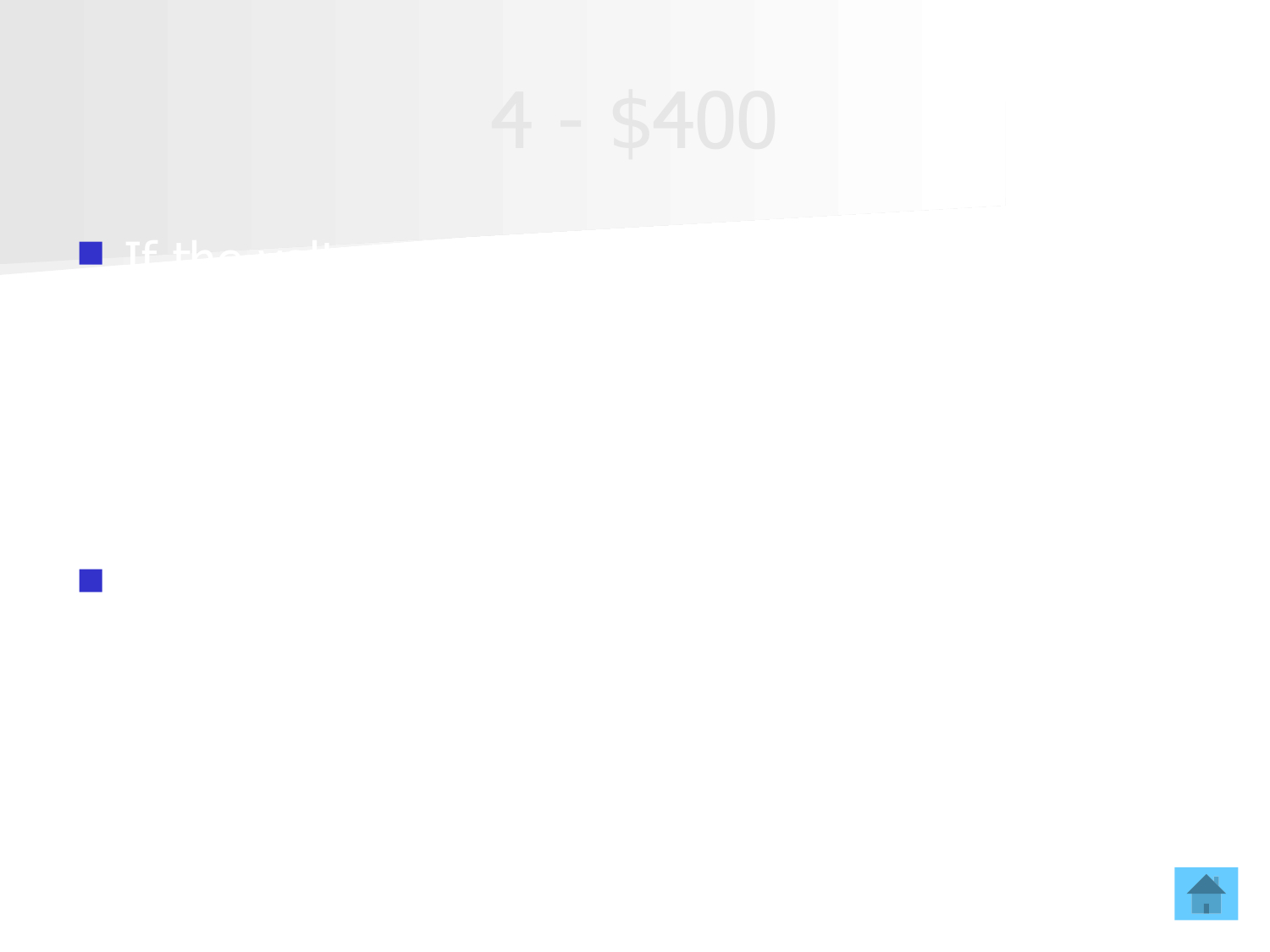

# 4 - $400
If the voltage impressed across a circuit is constant but the resistance doubles, what change occurs in the current?
Drops to half